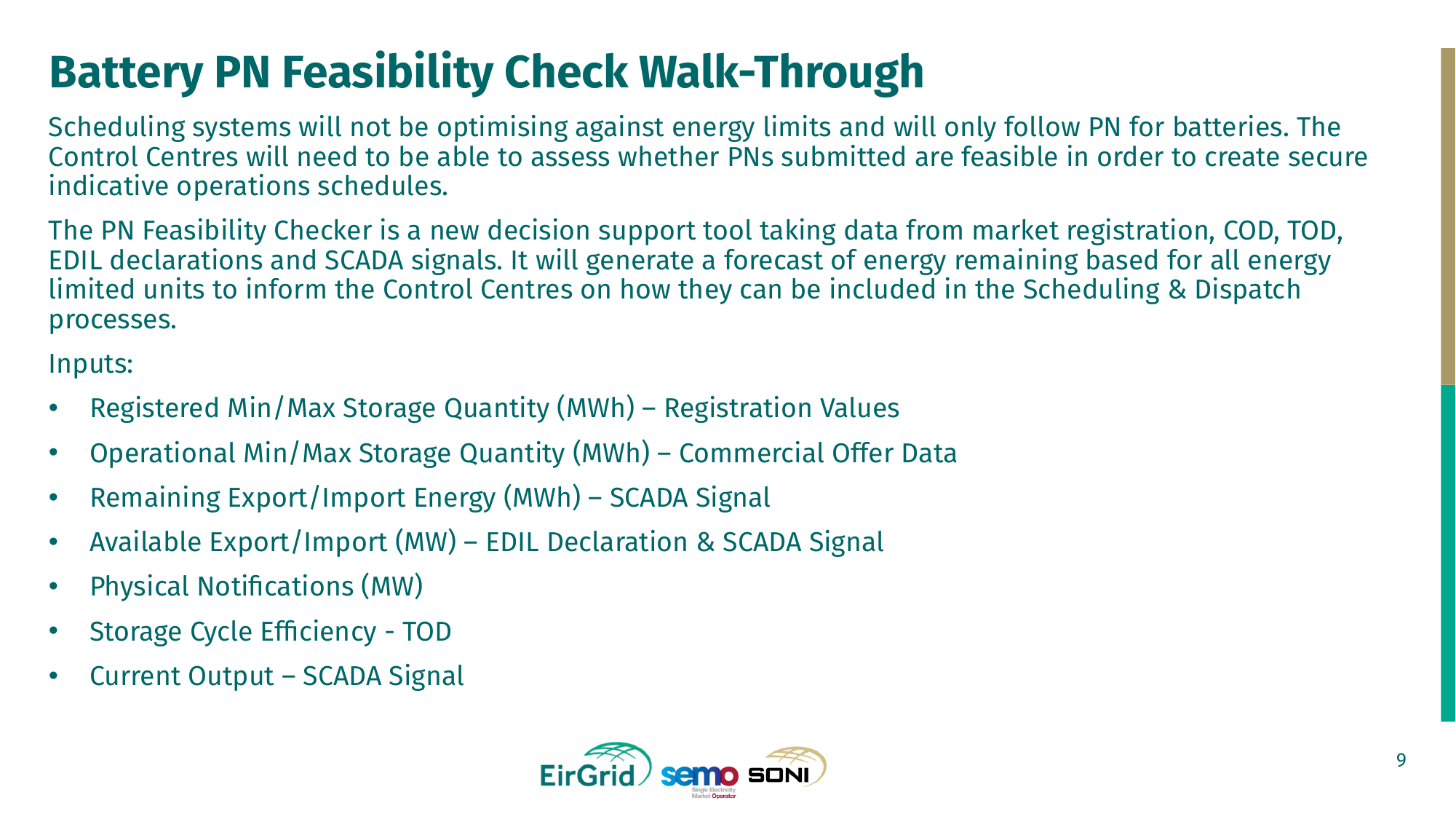

# Battery PN Feasibility Check Walk-Through
Scheduling systems will not be optimising against energy limits and will only follow PN for batteries. The Control Centres will need to be able to assess whether PNs submitted are feasible in order to create secure indicative operations schedules.
The PN Feasibility Checker is a new decision support tool taking data from market registration, COD, TOD, EDIL declarations and SCADA signals. It will generate a forecast of energy remaining based for all energy limited units to inform the Control Centres on how they can be included in the Scheduling & Dispatch processes.
Inputs:
Registered Min/Max Storage Quantity (MWh) – Registration Values
Operational Min/Max Storage Quantity (MWh) – Commercial Offer Data
Remaining Export/Import Energy (MWh) – SCADA Signal
Available Export/Import (MW) – EDIL Declaration & SCADA Signal
Physical Notifications (MW)
Storage Cycle Efficiency - TOD
Current Output – SCADA Signal
9